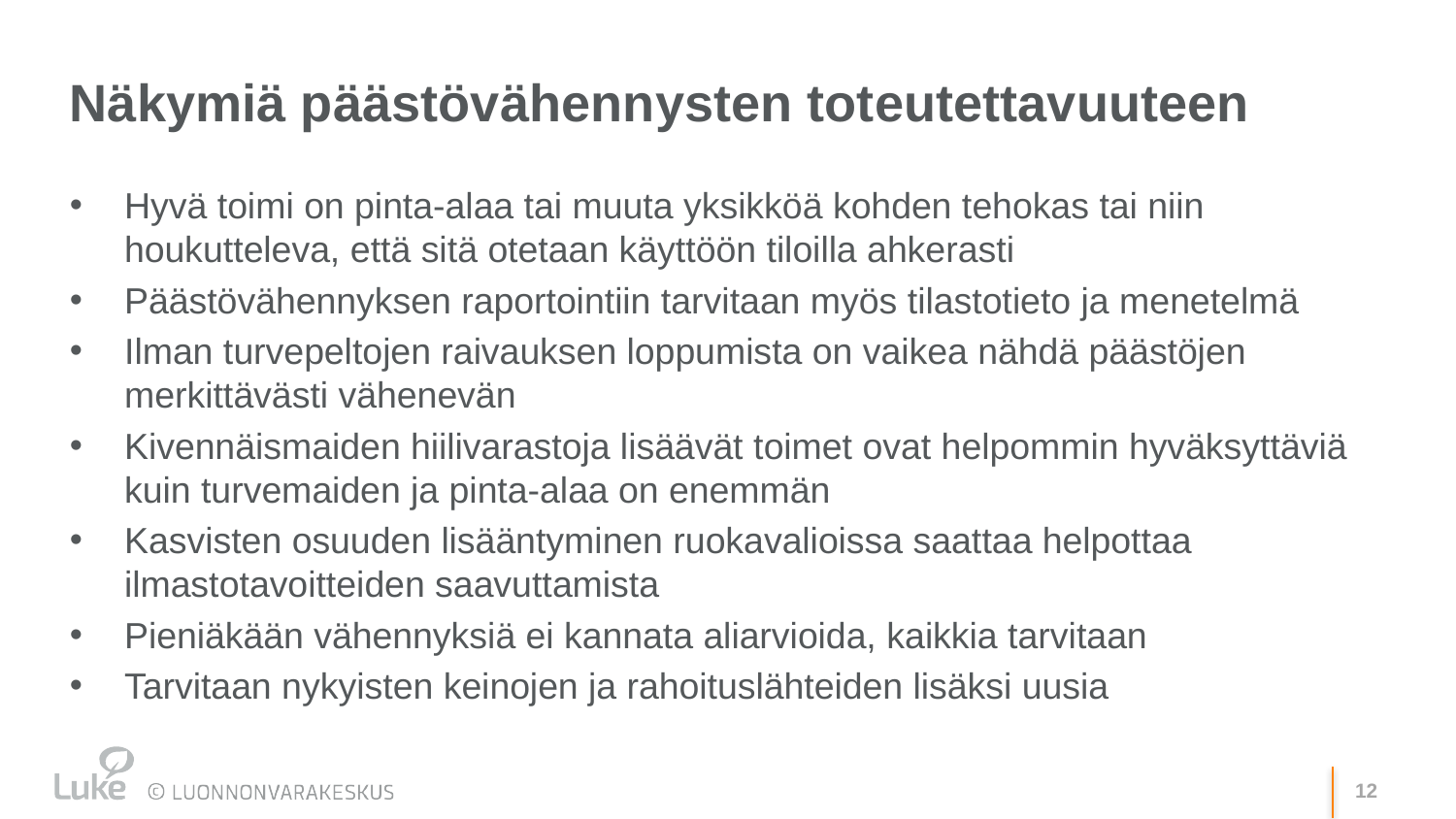

# Näkymiä päästövähennysten toteutettavuuteen
Hyvä toimi on pinta-alaa tai muuta yksikköä kohden tehokas tai niin houkutteleva, että sitä otetaan käyttöön tiloilla ahkerasti
Päästövähennyksen raportointiin tarvitaan myös tilastotieto ja menetelmä
Ilman turvepeltojen raivauksen loppumista on vaikea nähdä päästöjen merkittävästi vähenevän
Kivennäismaiden hiilivarastoja lisäävät toimet ovat helpommin hyväksyttäviä kuin turvemaiden ja pinta-alaa on enemmän
Kasvisten osuuden lisääntyminen ruokavalioissa saattaa helpottaa ilmastotavoitteiden saavuttamista
Pieniäkään vähennyksiä ei kannata aliarvioida, kaikkia tarvitaan
Tarvitaan nykyisten keinojen ja rahoituslähteiden lisäksi uusia